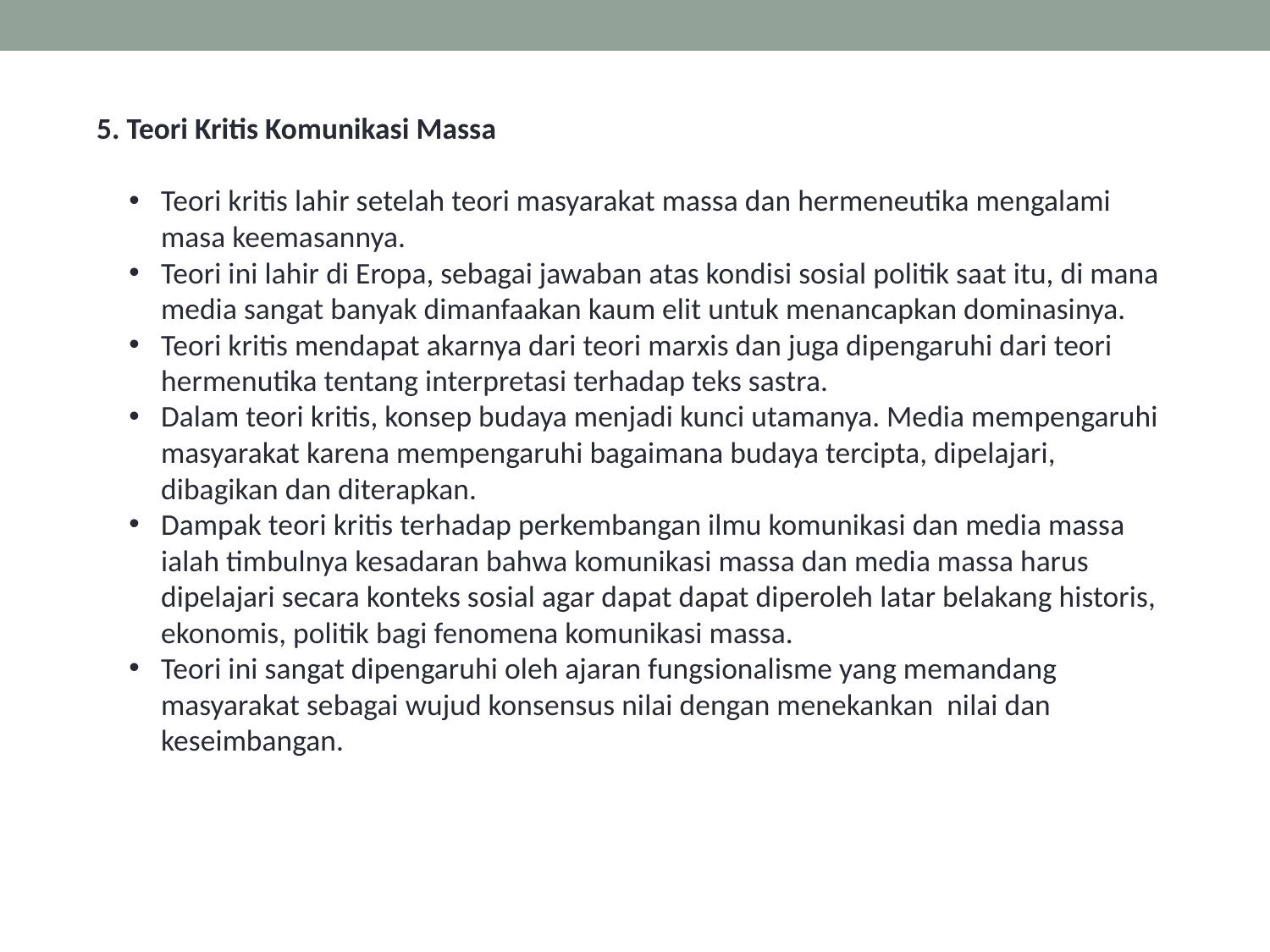

5. Teori Kritis Komunikasi Massa

Teori kritis lahir setelah teori masyarakat massa dan hermeneutika mengalami masa keemasannya.
Teori ini lahir di Eropa, sebagai jawaban atas kondisi sosial politik saat itu, di mana media sangat banyak dimanfaakan kaum elit untuk menancapkan dominasinya.
Teori kritis mendapat akarnya dari teori marxis dan juga dipengaruhi dari teori hermenutika tentang interpretasi terhadap teks sastra.
Dalam teori kritis, konsep budaya menjadi kunci utamanya. Media mempengaruhi masyarakat karena mempengaruhi bagaimana budaya tercipta, dipelajari, dibagikan dan diterapkan.
Dampak teori kritis terhadap perkembangan ilmu komunikasi dan media massa ialah timbulnya kesadaran bahwa komunikasi massa dan media massa harus dipelajari secara konteks sosial agar dapat dapat diperoleh latar belakang historis, ekonomis, politik bagi fenomena komunikasi massa.
Teori ini sangat dipengaruhi oleh ajaran fungsionalisme yang memandang masyarakat sebagai wujud konsensus nilai dengan menekankan  nilai dan keseimbangan.